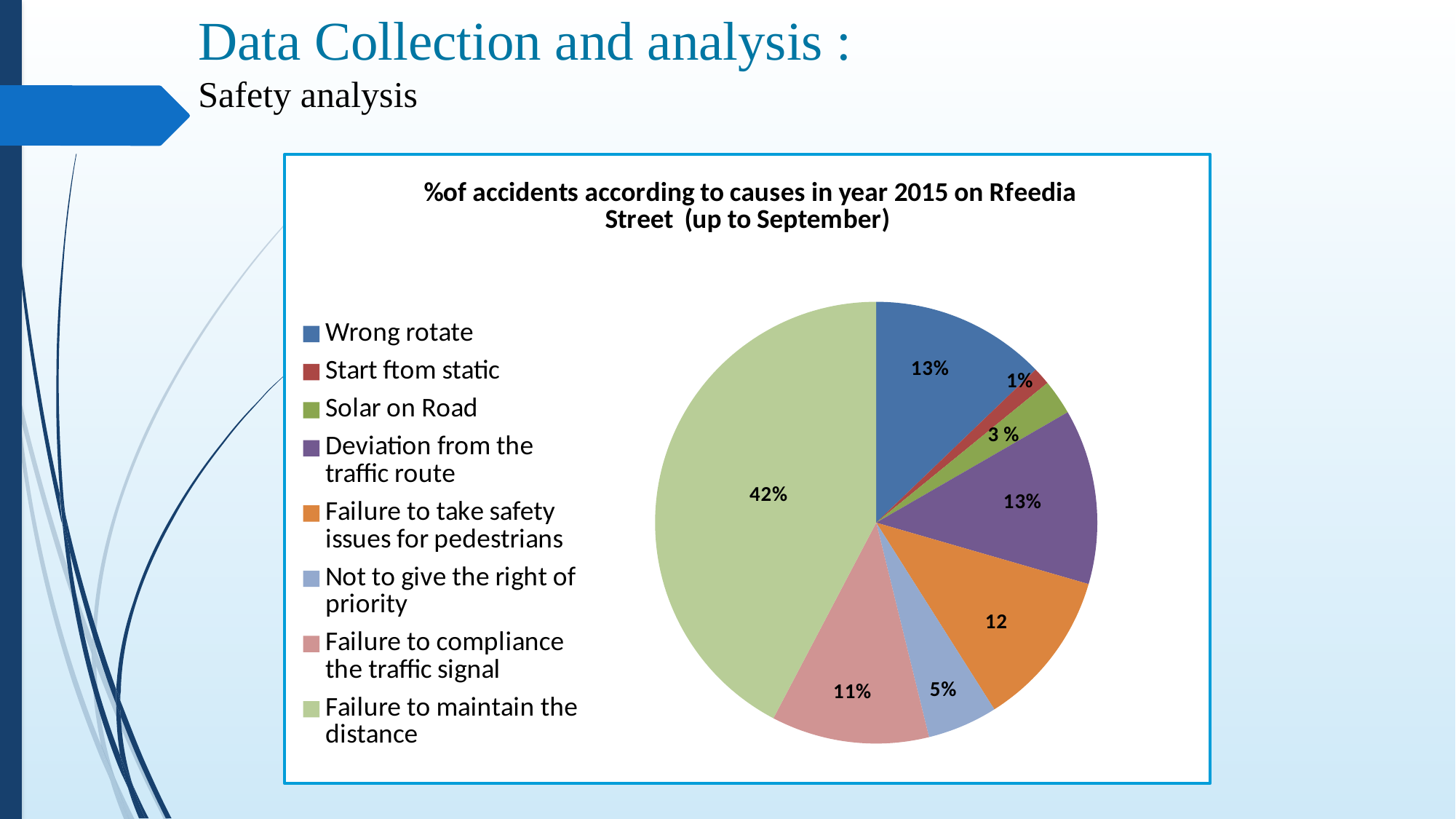

# Data Collection and analysis : Safety analysis

### Chart:  %of accidents according to causes in year 2015 on Rfeedia Street  (up to September)

| Category |  |
|---|---|
| Wrong rotate  | 10.0 |
| Start ftom static  | 1.0 |
| Solar on Road  | 2.0 |
| Deviation from the traffic route | 10.0 |
|  | None |
| Failure to take safety issues for pedestrians | 9.0 |
| Not to give the right of priority  | 4.0 |
| Failure to compliance the traffic signal  | 9.0 |
| Failure to maintain the distance | 33.0 |